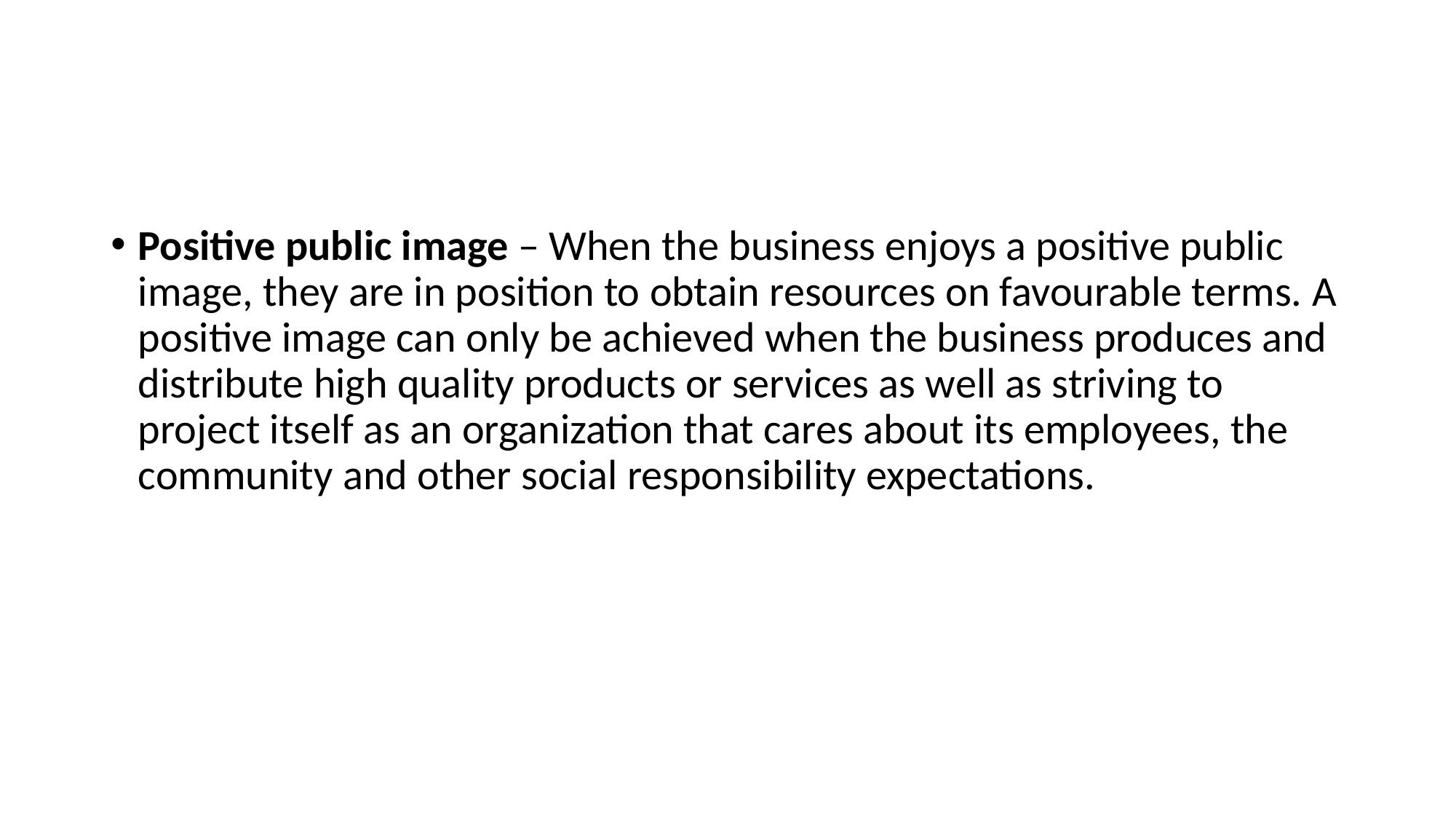

#
Positive public image – When the business enjoys a positive public image, they are in position to obtain resources on favourable terms. A positive image can only be achieved when the business produces and distribute high quality products or services as well as striving to project itself as an organization that cares about its employees, the community and other social responsibility expectations.